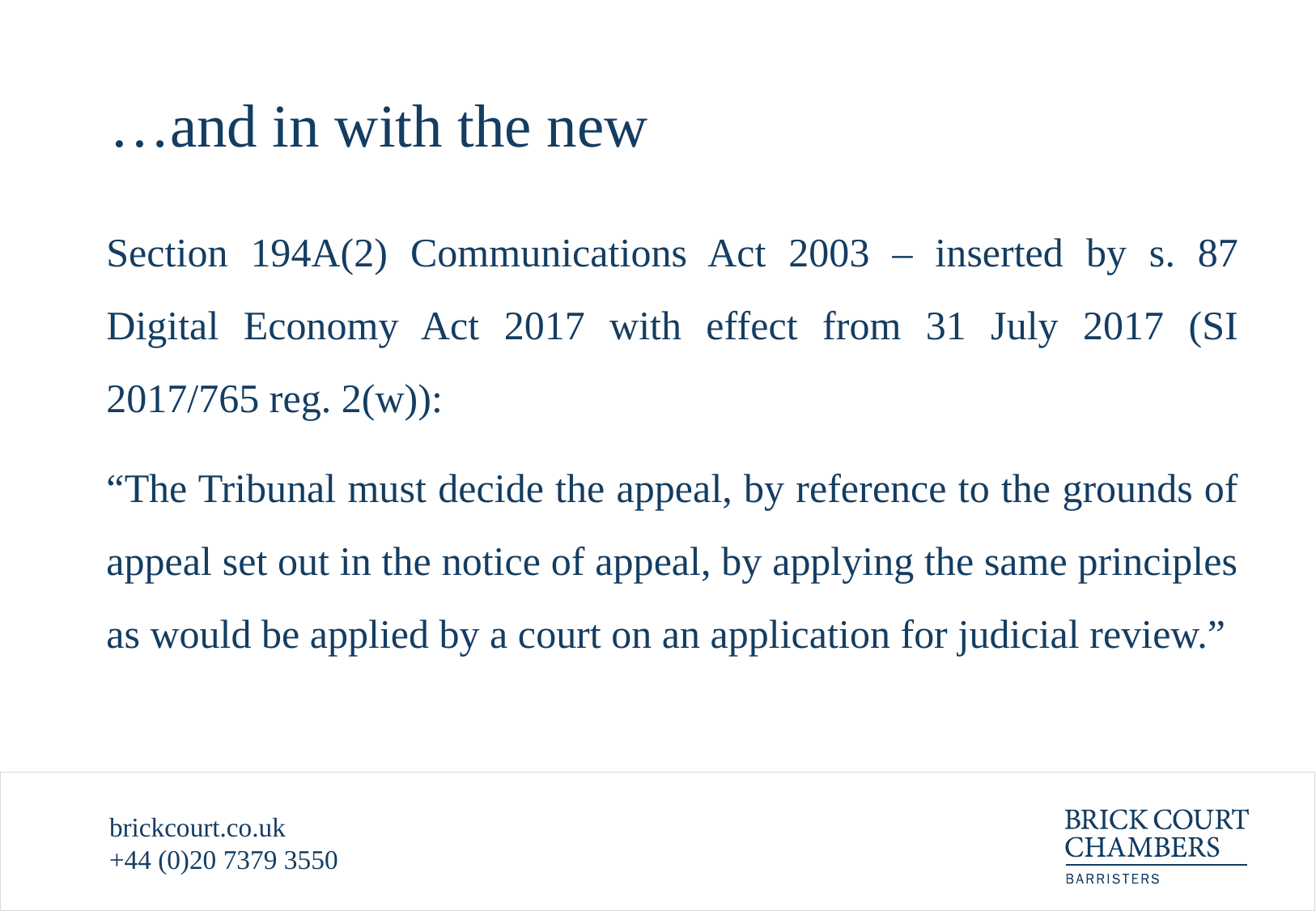

# …and in with the new
Section 194A(2) Communications Act 2003 – inserted by s. 87 Digital Economy Act 2017 with effect from 31 July 2017 (SI 2017/765 reg. 2(w)):
“The Tribunal must decide the appeal, by reference to the grounds of appeal set out in the notice of appeal, by applying the same principles as would be applied by a court on an application for judicial review.”
brickcourt.co.uk
+44 (0)20 7379 3550